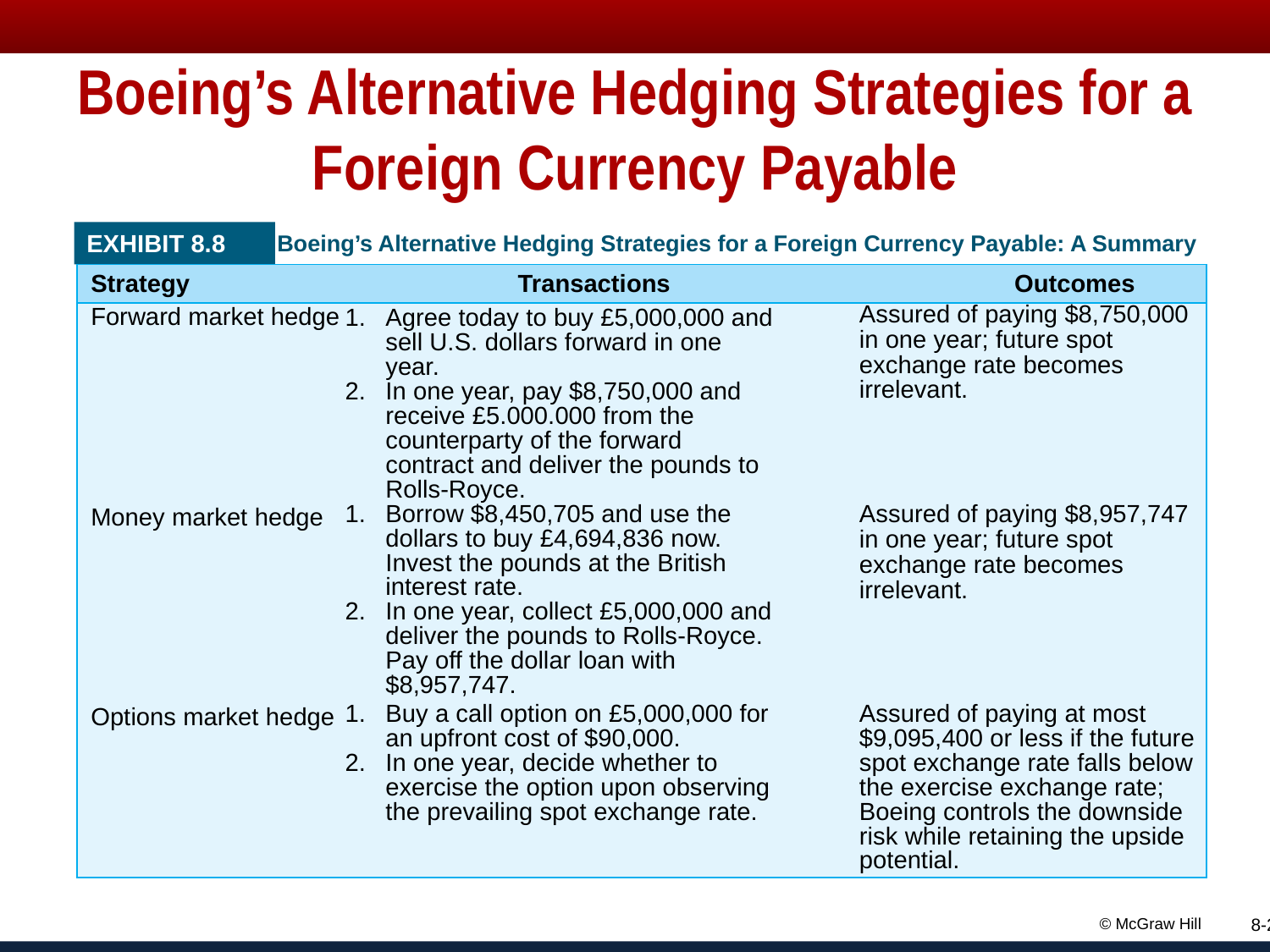

# Boeing’s Alternative Hedging Strategies for a Foreign Currency Payable
EXHIBIT 8.8
Boeing’s Alternative Hedging Strategies for a Foreign Currency Payable: A Summary
| Strategy | Transactions | Outcomes |
| --- | --- | --- |
| Forward market hedge | Agree today to buy £5,000,000 and sell U.S. dollars forward in one year. In one year, pay $8,750,000 and receive £5.000.000 from the counterparty of the forward contract and deliver the pounds to Rolls-Royce. | Assured of paying $8,750,000 in one year; future spot exchange rate becomes irrelevant. |
| Money market hedge | Borrow $8,450,705 and use the dollars to buy £4,694,836 now. Invest the pounds at the British interest rate. In one year, collect £5,000,000 and deliver the pounds to Rolls-Royce. Pay off the dollar loan with $8,957,747. | Assured of paying $8,957,747 in one year; future spot exchange rate becomes irrelevant. |
| Options market hedge | Buy a call option on £5,000,000 for an upfront cost of $90,000. In one year, decide whether to exercise the option upon observing the prevailing spot exchange rate. | Assured of paying at most $9,095,400 or less if the future spot exchange rate falls below the exercise exchange rate; Boeing controls the downside risk while retaining the upside potential. |